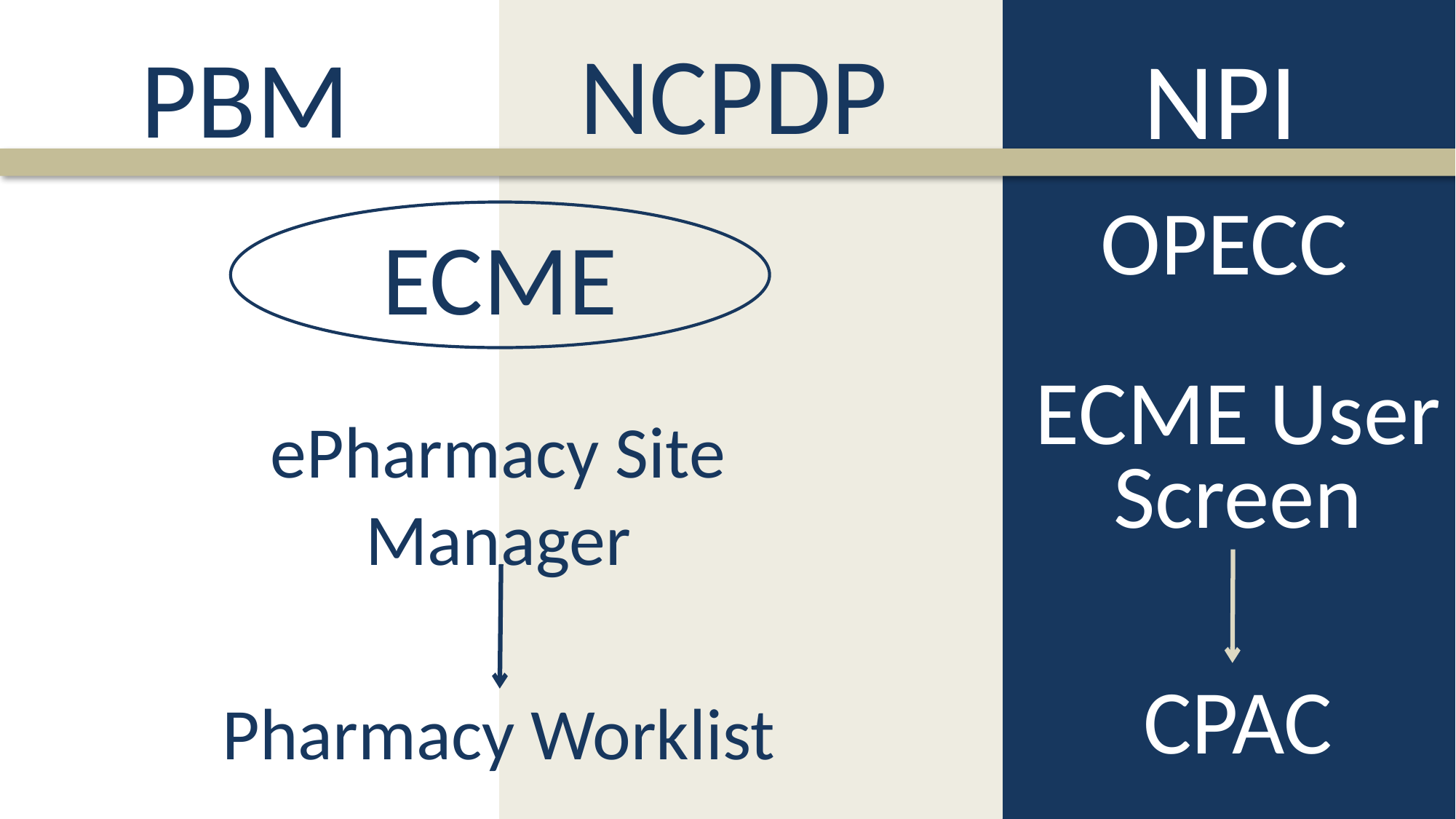

NCPDP
PBM
NPI
# ePharmacy Terminology

OPECC
ECME
ECME# (don’t really need this one
ePharmacy Site Manager
ECME User Screen
Pharmacy Worklist
CPAC